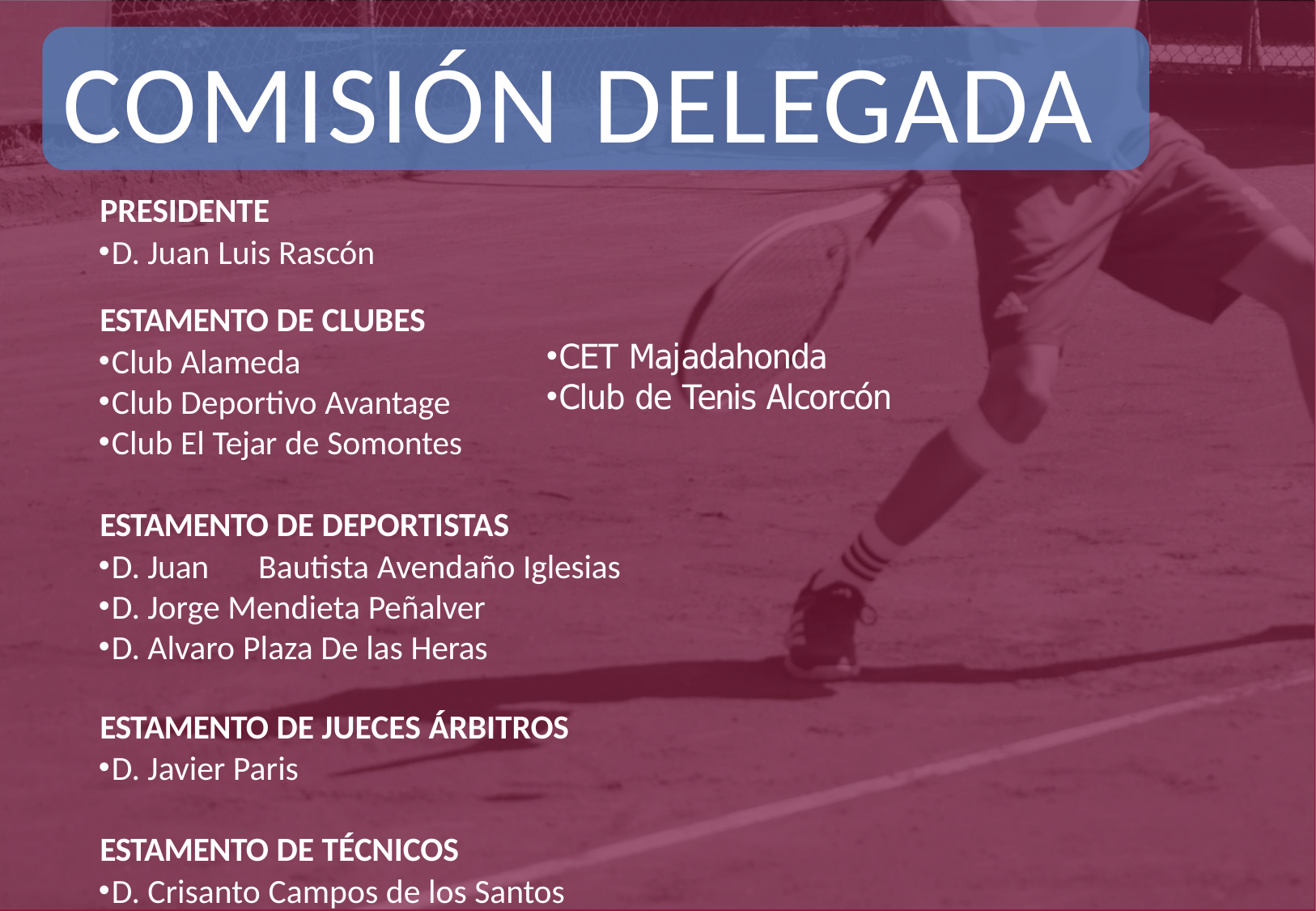

COMISIÓN DELEGADA
PRESIDENTE
D. Juan Luis Rascón
ESTAMENTO DE CLUBES
Club Alameda
Club Deportivo Avantage
Club El Tejar de Somontes
CET Majadahonda
Club de Tenis Alcorcón
ESTAMENTO DE DEPORTISTAS
D. Juan	Bautista Avendaño Iglesias
D. Jorge Mendieta Peñalver
D. Alvaro Plaza De las Heras
ESTAMENTO DE JUECES ÁRBITROS
D. Javier Paris

ESTAMENTO DE TÉCNICOS
D. Crisanto Campos de los Santos